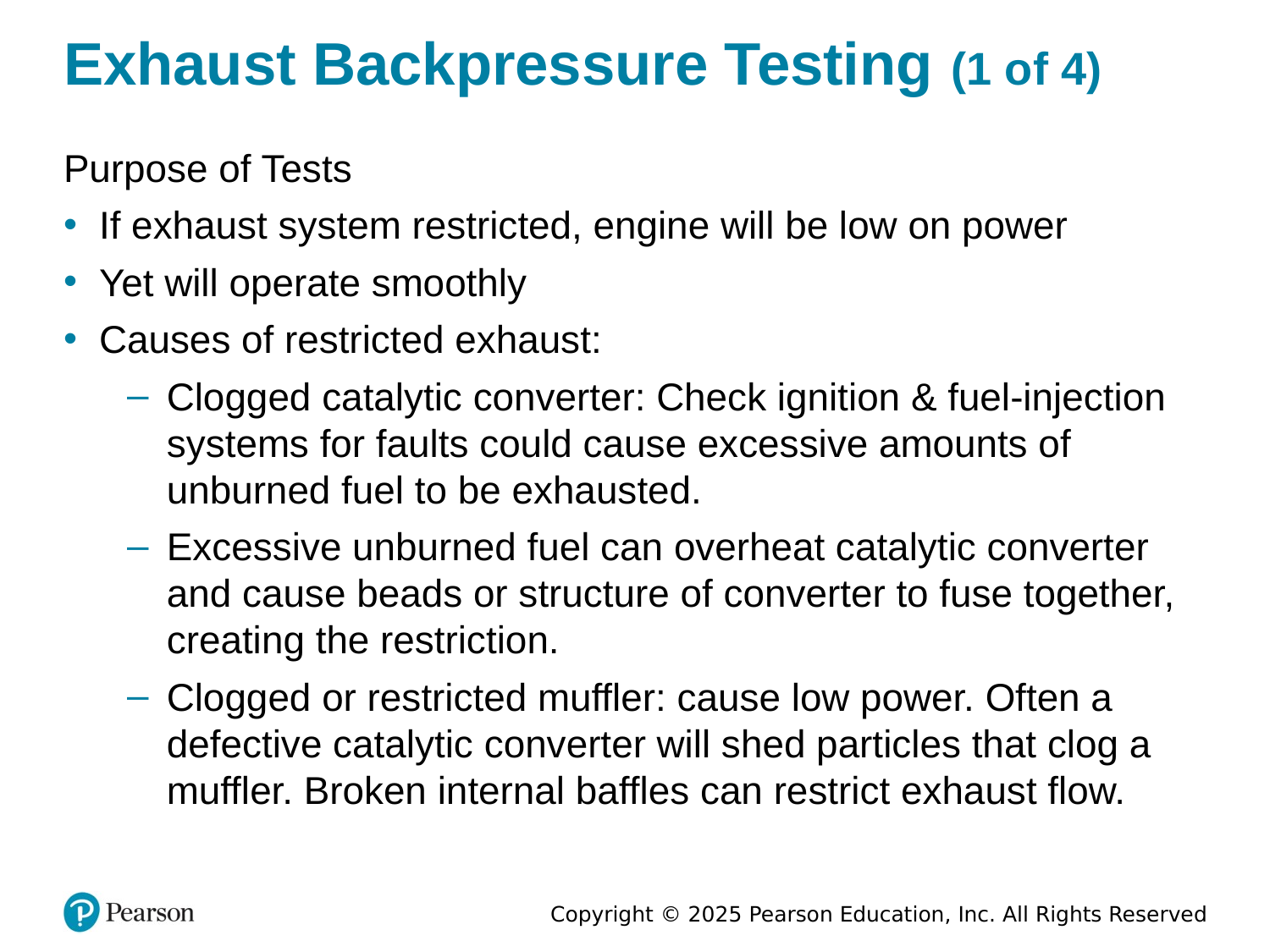

# Exhaust Backpressure Testing (1 of 4)
Purpose of Tests
If exhaust system restricted, engine will be low on power
Yet will operate smoothly
Causes of restricted exhaust:
Clogged catalytic converter: Check ignition & fuel-injection systems for faults could cause excessive amounts of unburned fuel to be exhausted.
Excessive unburned fuel can overheat catalytic converter and cause beads or structure of converter to fuse together, creating the restriction.
Clogged or restricted muffler: cause low power. Often a defective catalytic converter will shed particles that clog a muffler. Broken internal baffles can restrict exhaust flow.